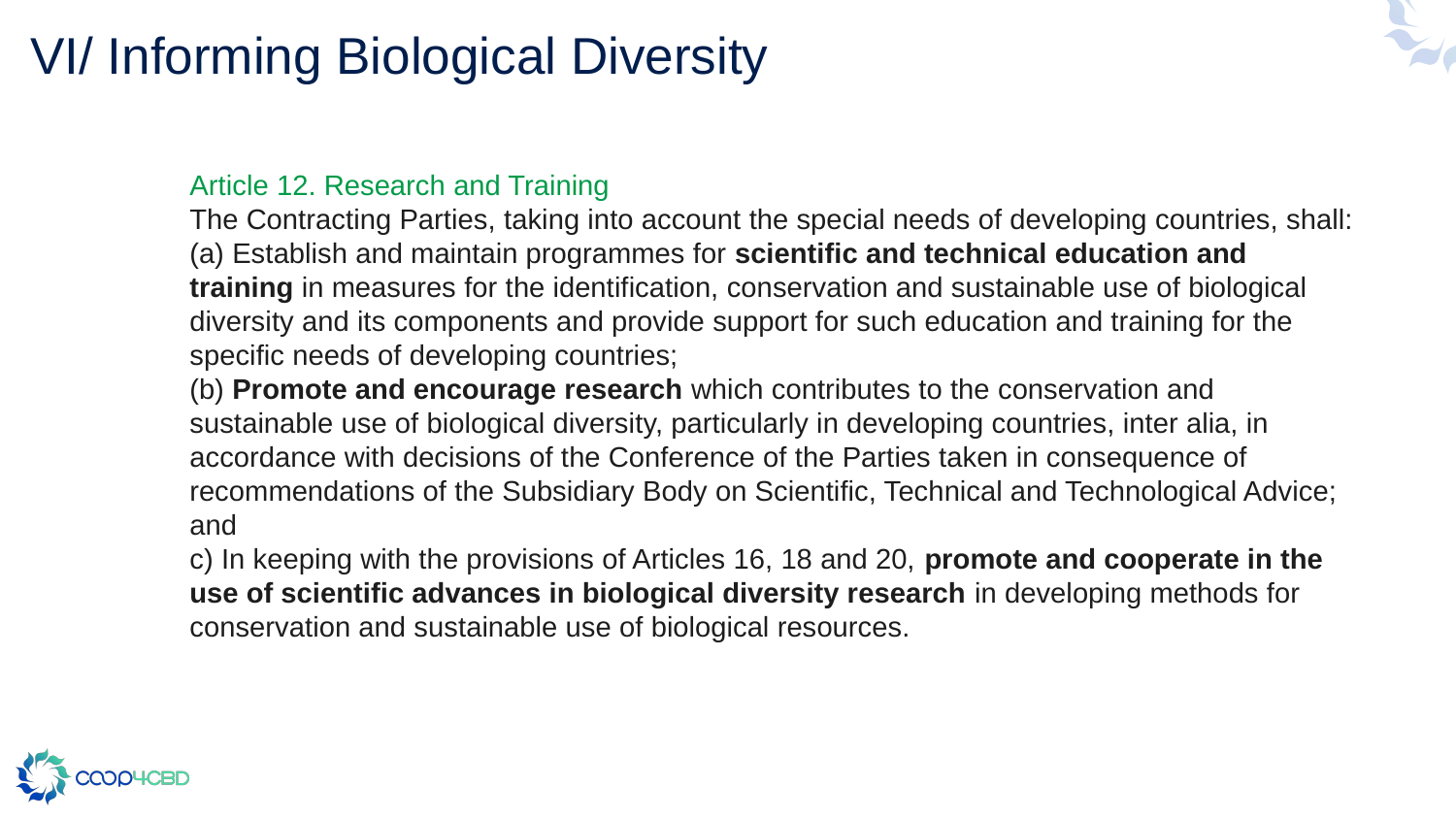

# VI/ Informing Biological Diversity
Article 12. Research and Training
The Contracting Parties, taking into account the special needs of developing countries, shall:
(a) Establish and maintain programmes for scientific and technical education and training in measures for the identification, conservation and sustainable use of biological diversity and its components and provide support for such education and training for the specific needs of developing countries;
(b) Promote and encourage research which contributes to the conservation and sustainable use of biological diversity, particularly in developing countries, inter alia, in accordance with decisions of the Conference of the Parties taken in consequence of recommendations of the Subsidiary Body on Scientific, Technical and Technological Advice; and
c) In keeping with the provisions of Articles 16, 18 and 20, promote and cooperate in the use of scientific advances in biological diversity research in developing methods for conservation and sustainable use of biological resources.